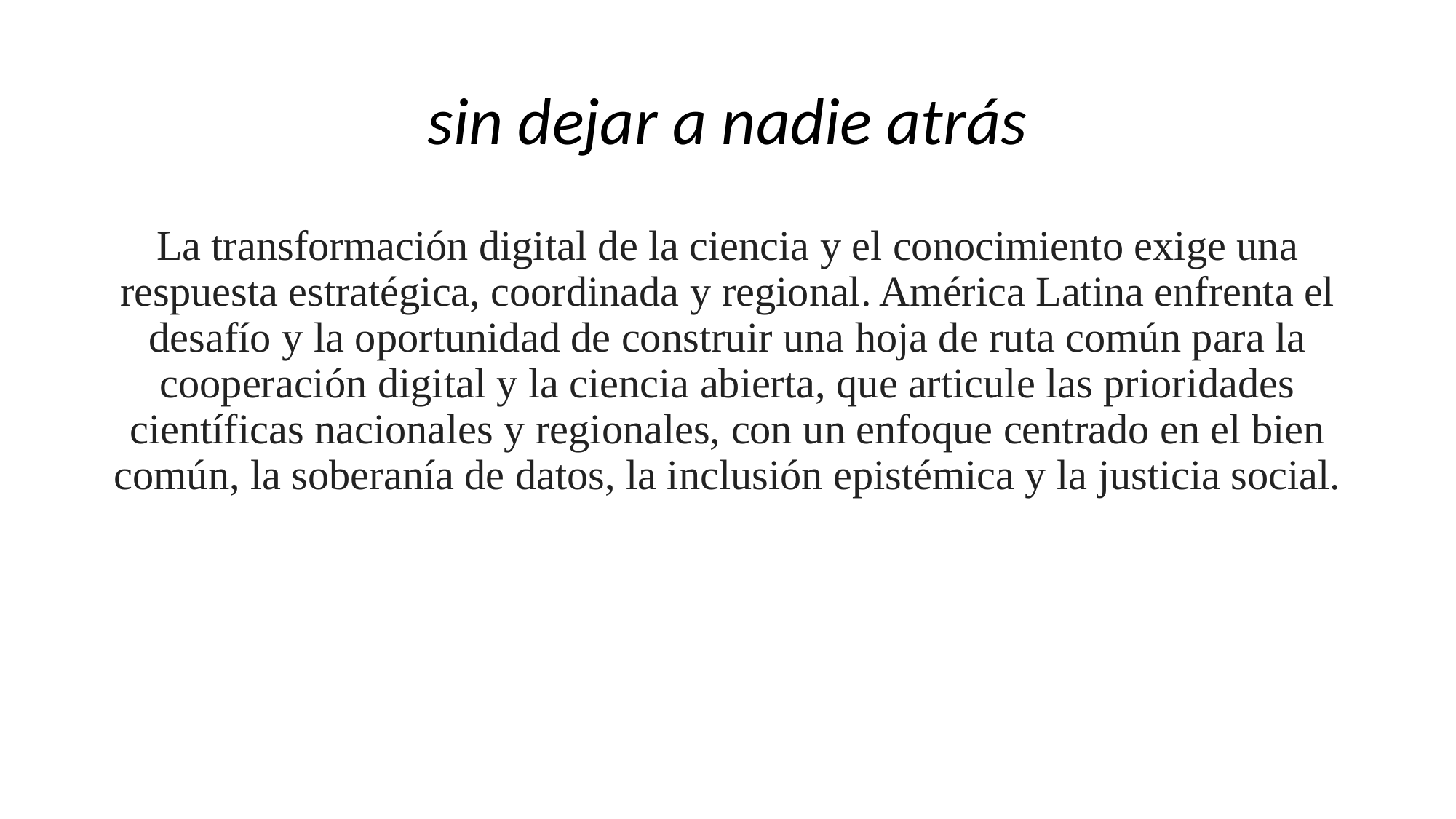

# sin dejar a nadie atrás
La transformación digital de la ciencia y el conocimiento exige una respuesta estratégica, coordinada y regional. América Latina enfrenta el desafío y la oportunidad de construir una hoja de ruta común para la cooperación digital y la ciencia abierta, que articule las prioridades científicas nacionales y regionales, con un enfoque centrado en el bien común, la soberanía de datos, la inclusión epistémica y la justicia social.